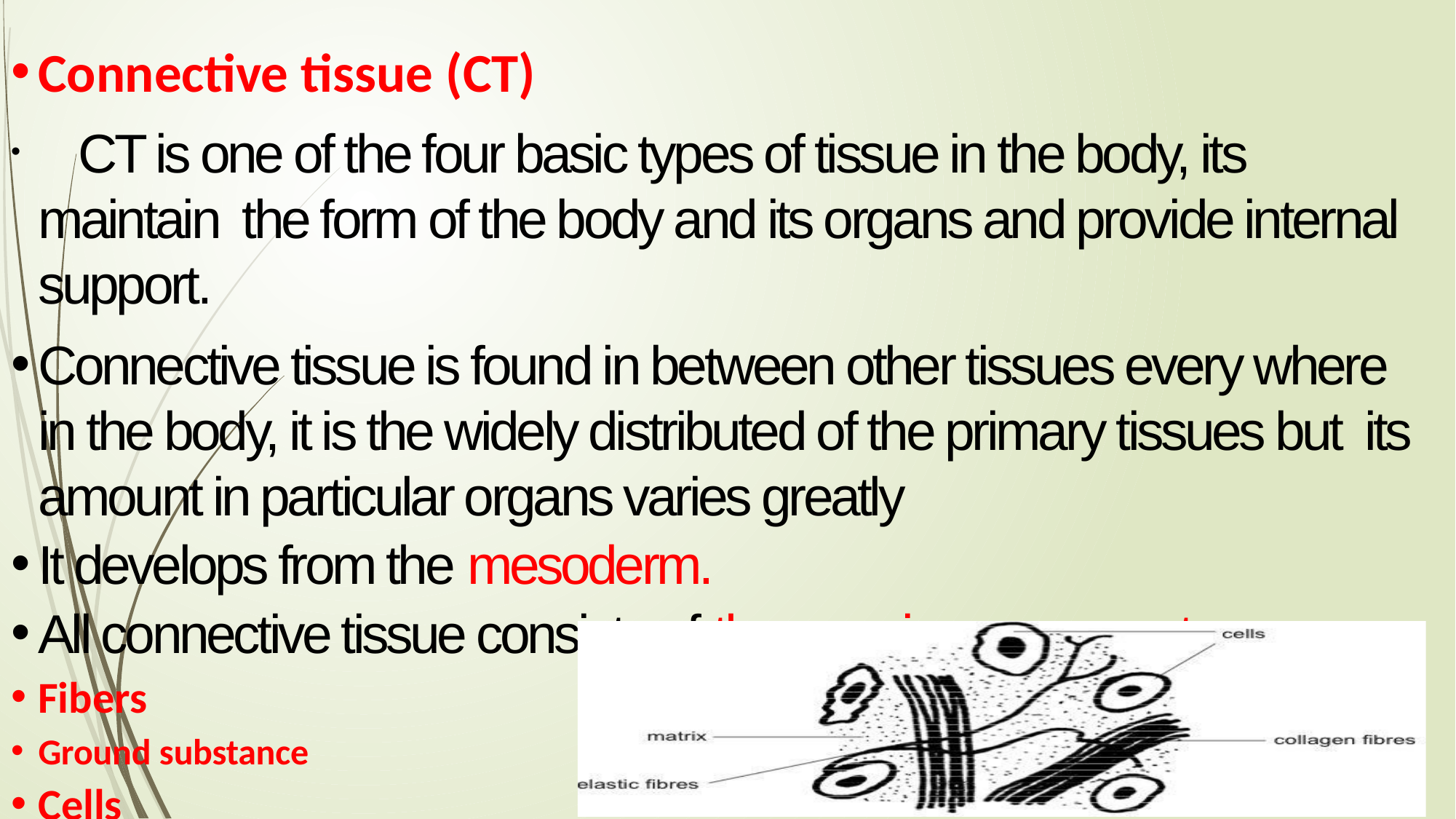

Connective tissue (CT)
	CT is one of the four basic types of tissue in the body, its maintain  the form of the body and its organs and provide internal support.
Connective tissue is found in between other tissues every where  in the body, it is the widely distributed of the primary tissues but  its amount in particular organs varies greatly
It develops from the mesoderm.
All connective tissue consists of three main components:
Fibers
Ground substance
Cells